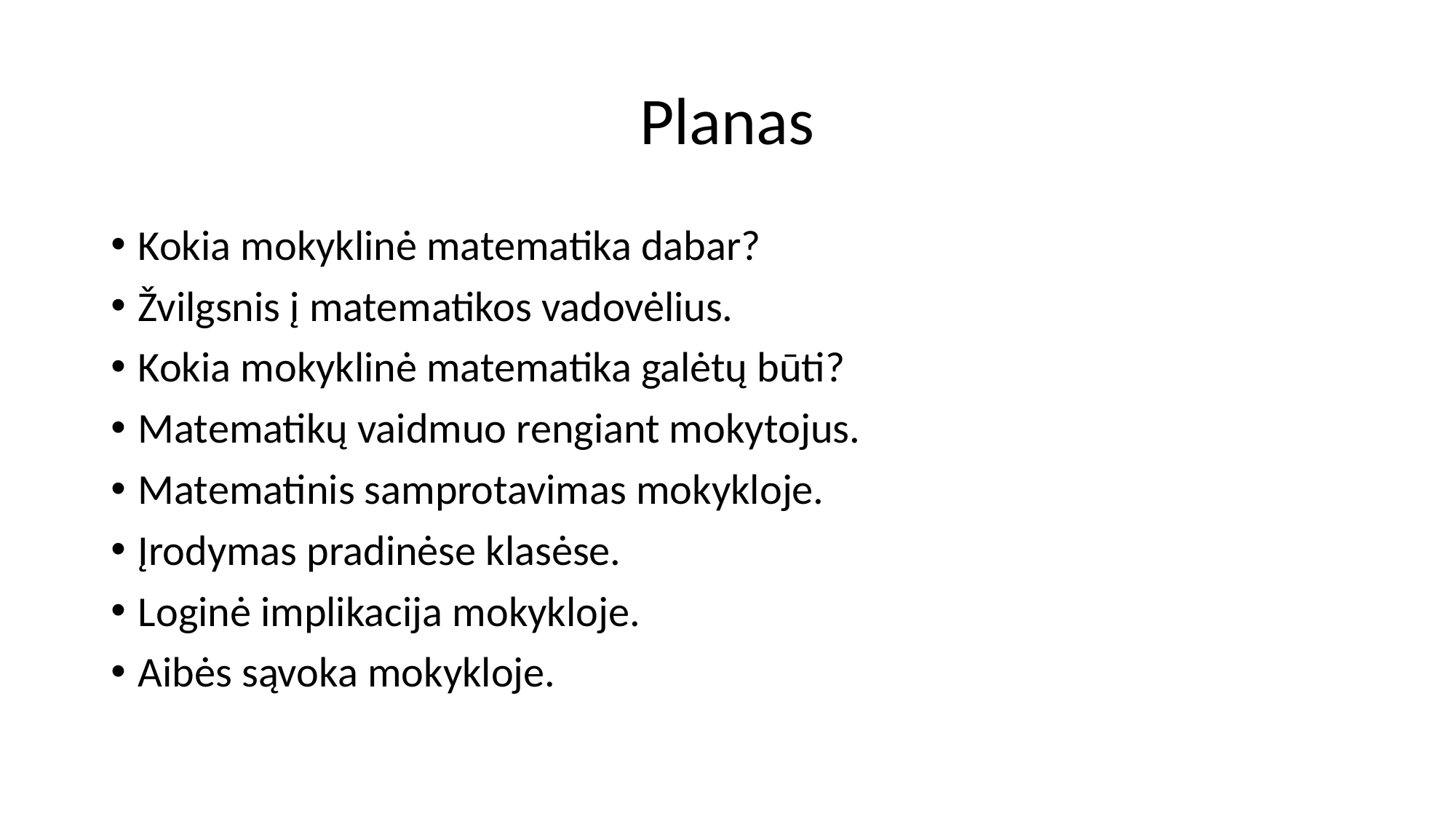

# Planas
Kokia mokyklinė matematika dabar?
Žvilgsnis į matematikos vadovėlius.
Kokia mokyklinė matematika galėtų būti?
Matematikų vaidmuo rengiant mokytojus.
Matematinis samprotavimas mokykloje.
Įrodymas pradinėse klasėse.
Loginė implikacija mokykloje.
Aibės sąvoka mokykloje.